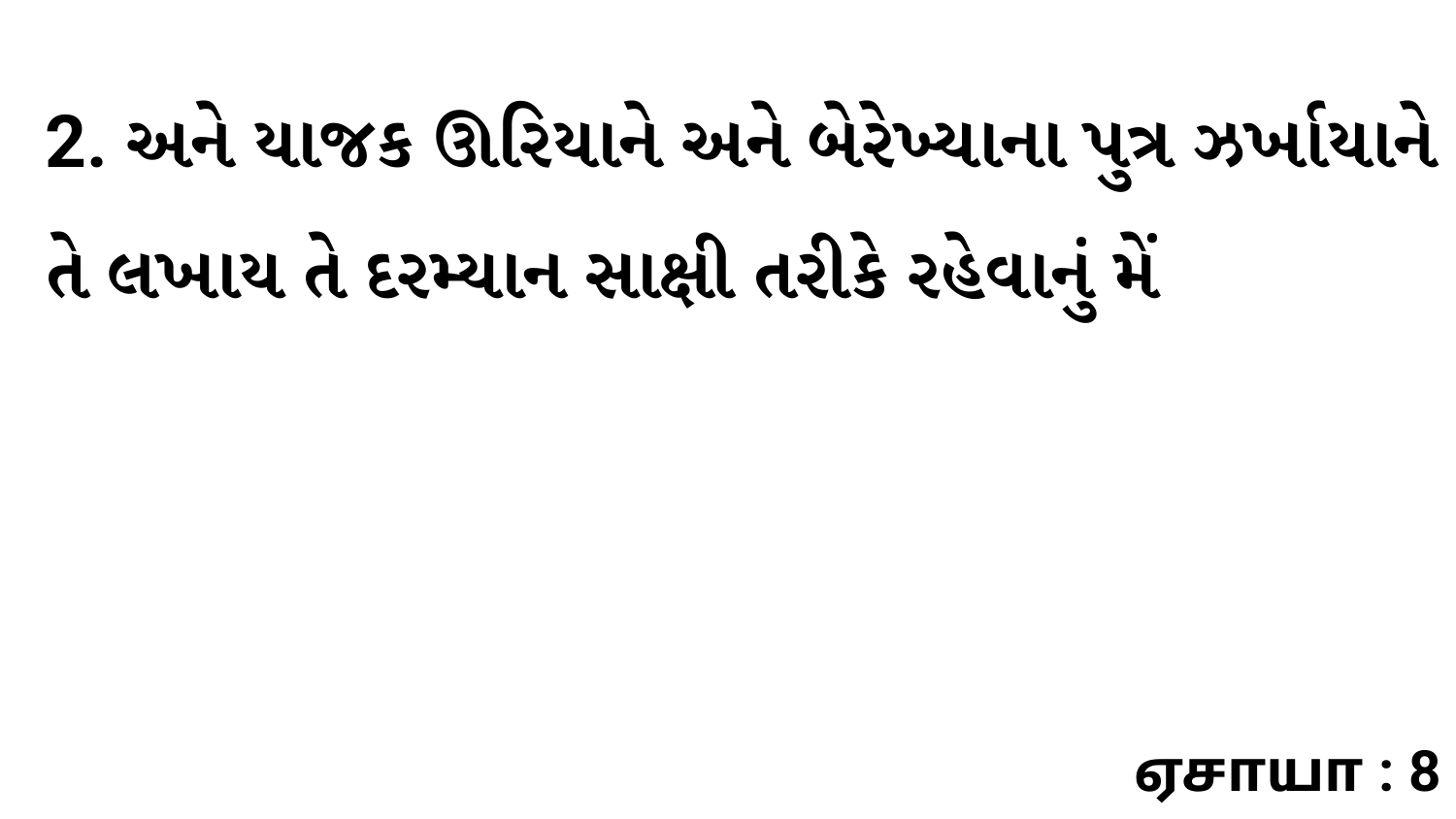

2. અને યાજક ઊરિયાને અને બેરેખ્યાના પુત્ર ઝર્ખાયાને તે લખાય તે દરમ્યાન સાક્ષી તરીકે રહેવાનું મેં
ஏசாயா : 8